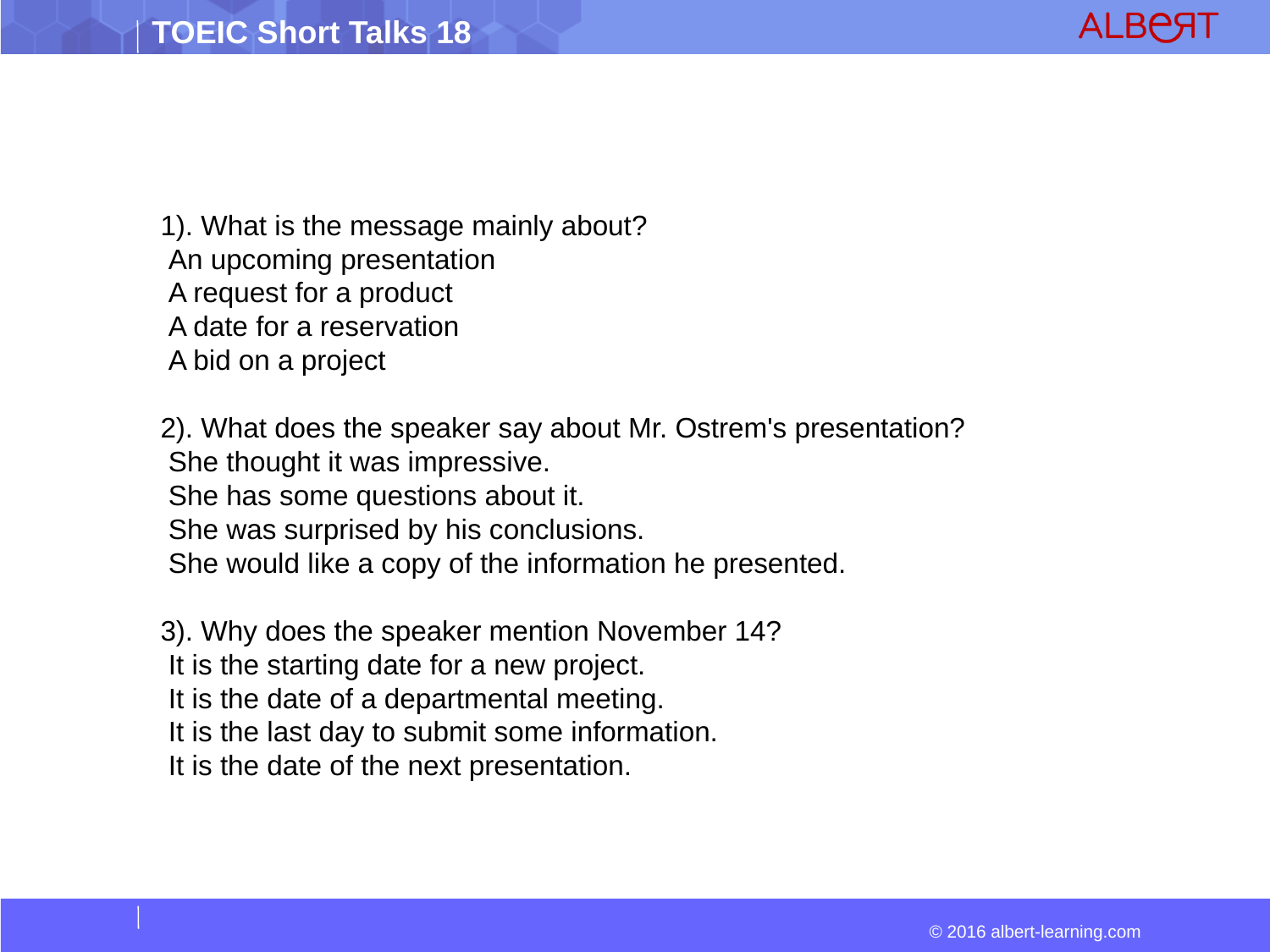

1). What is the message mainly about?
 An upcoming presentation
 A request for a product
 A date for a reservation
 A bid on a project
2). What does the speaker say about Mr. Ostrem's presentation?
 She thought it was impressive.
 She has some questions about it.
 She was surprised by his conclusions.
 She would like a copy of the information he presented.
3). Why does the speaker mention November 14?
 It is the starting date for a new project.
 It is the date of a departmental meeting.
 It is the last day to submit some information.
 It is the date of the next presentation.